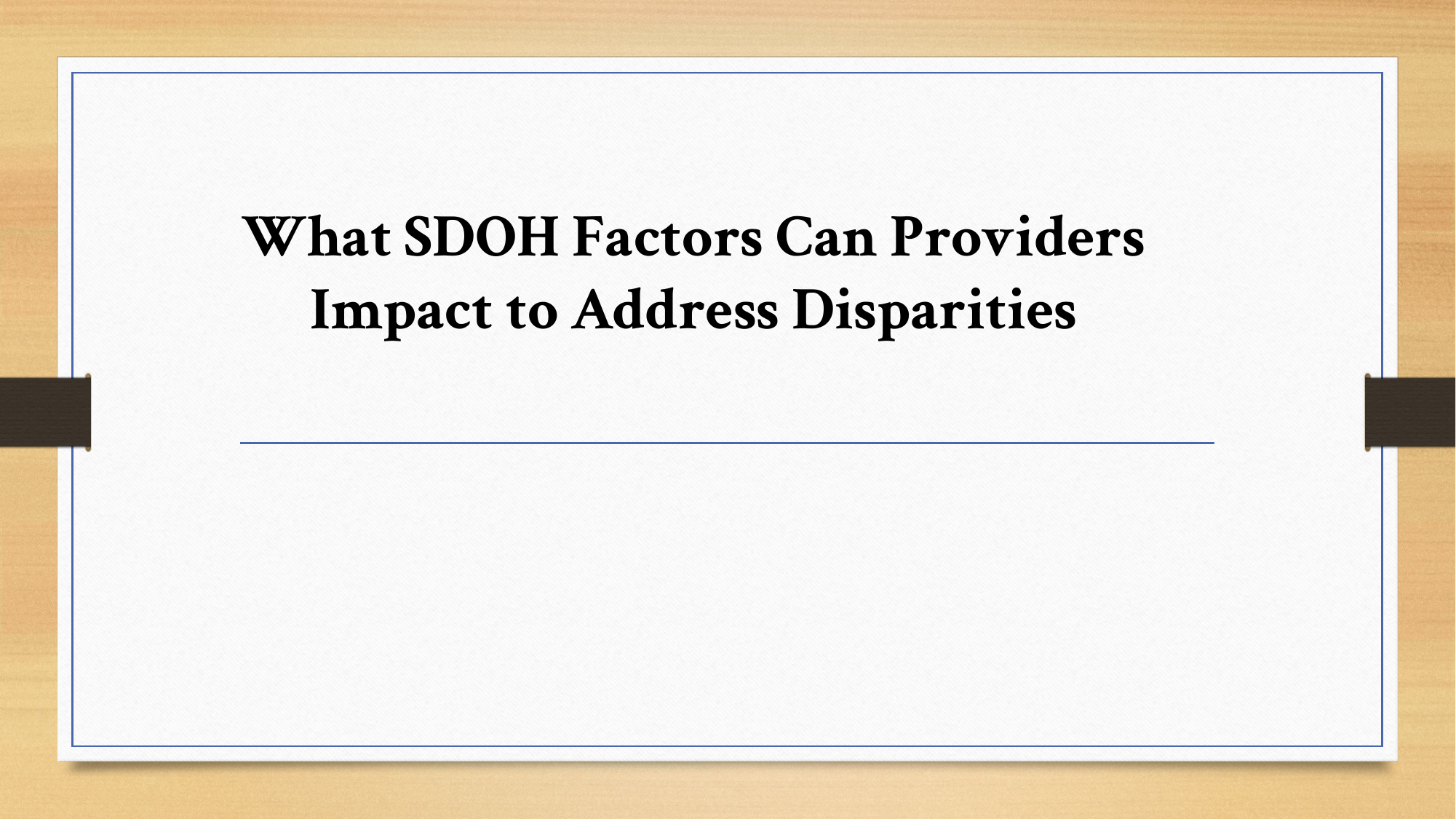

# What SDOH Factors Can Providers Impact to Address Disparities